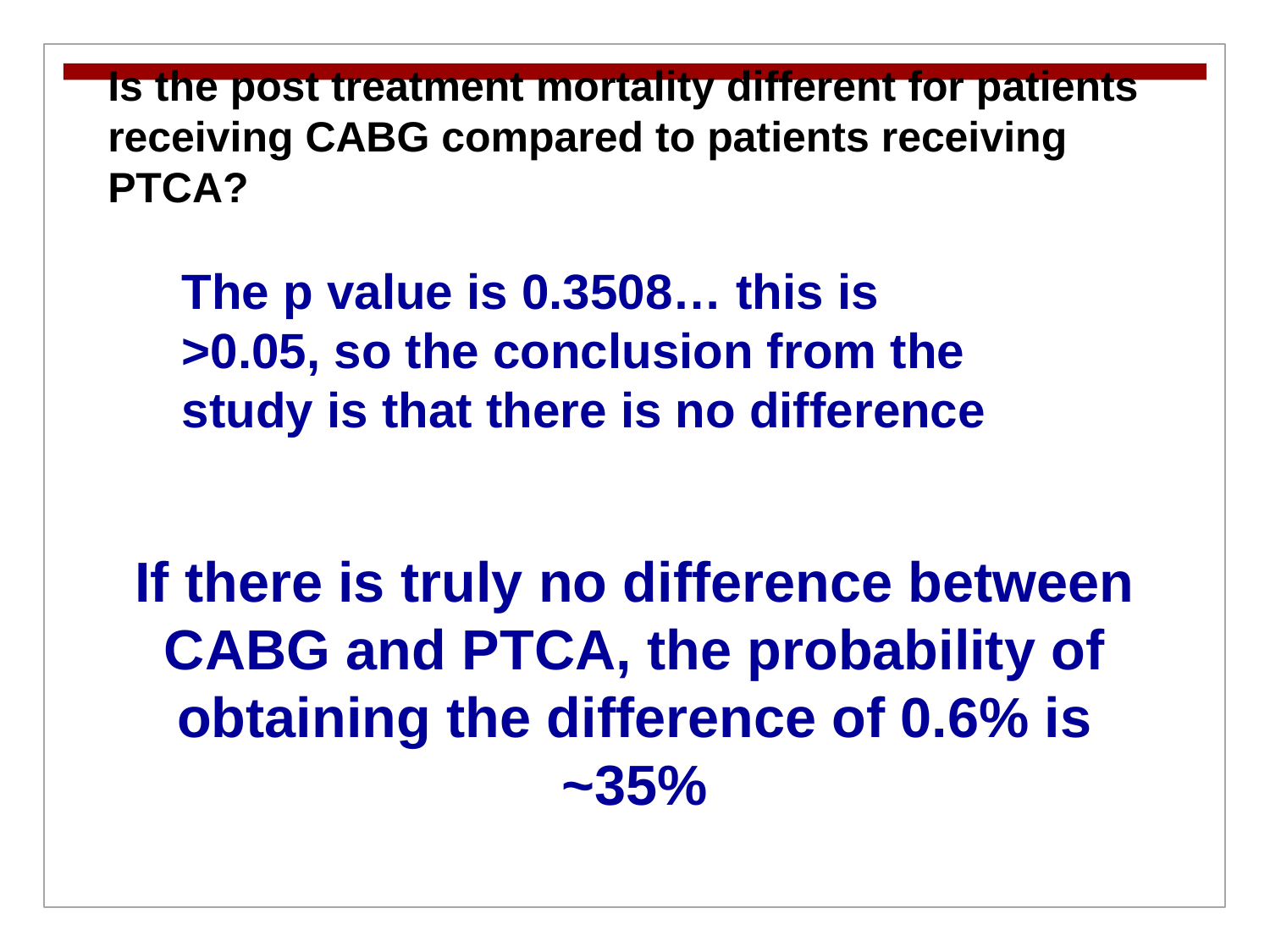

Is the post treatment mortality different for patients receiving CABG compared to patients receiving PTCA?
The p value is 0.3508… this is >0.05, so the conclusion from the study is that there is no difference
If there is truly no difference between CABG and PTCA, the probability of obtaining the difference of 0.6% is ~35%